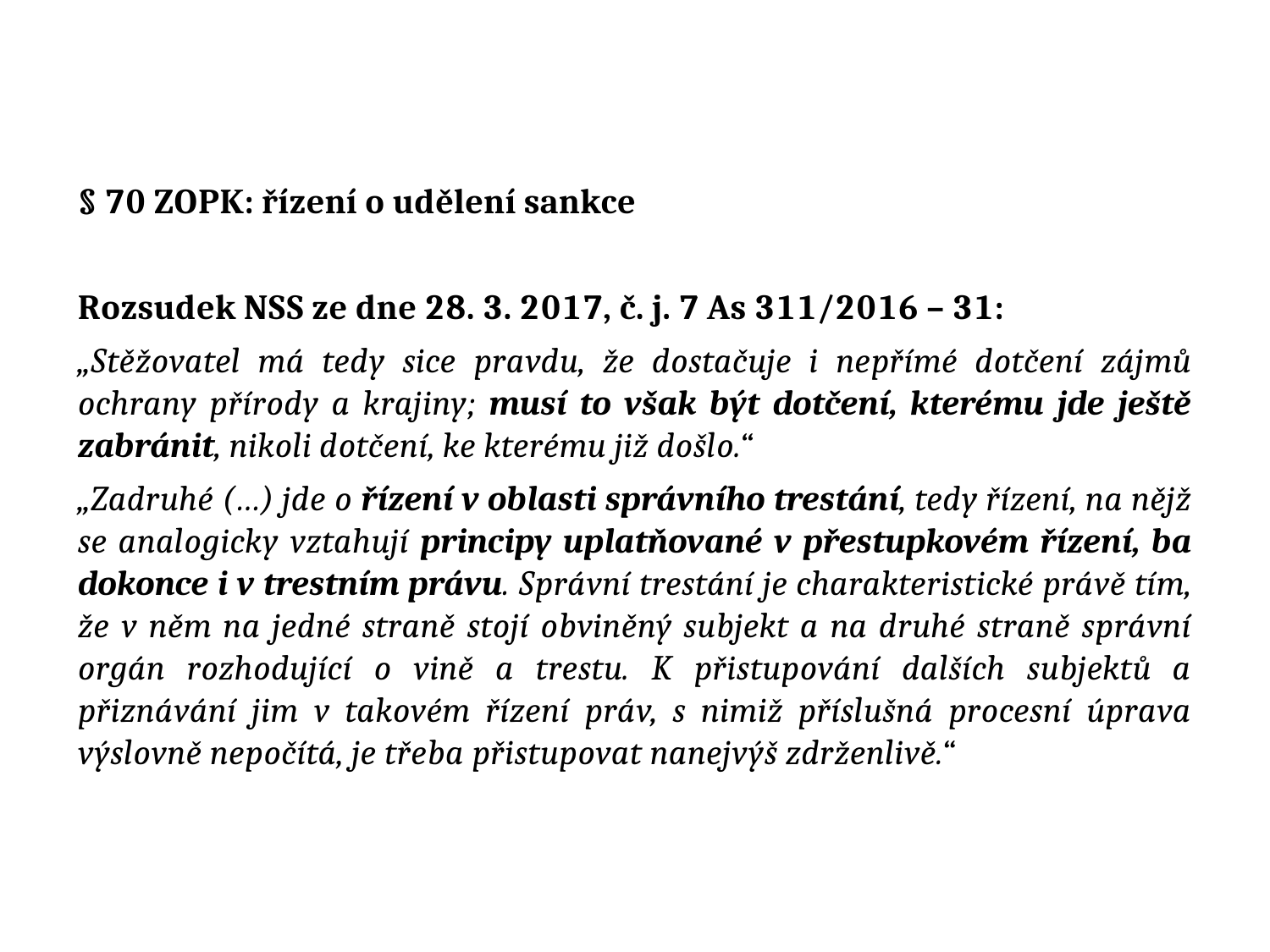

§ 70 ZOPK: řízení o udělení sankce

Rozsudek NSS ze dne 28. 3. 2017, č. j. 7 As 311/2016 – 31:
„Stěžovatel má tedy sice pravdu, že dostačuje i nepřímé dotčení zájmů ochrany přírody a krajiny; musí to však být dotčení, kterému jde ještě zabránit, nikoli dotčení, ke kterému již došlo.“
„Zadruhé (…) jde o řízení v oblasti správního trestání, tedy řízení, na nějž se analogicky vztahují principy uplatňované v přestupkovém řízení, ba dokonce i v trestním právu. Správní trestání je charakteristické právě tím, že v něm na jedné straně stojí obviněný subjekt a na druhé straně správní orgán rozhodující o vině a trestu. K přistupování dalších subjektů a přiznávání jim v takovém řízení práv, s nimiž příslušná procesní úprava výslovně nepočítá, je třeba přistupovat nanejvýš zdrženlivě.“